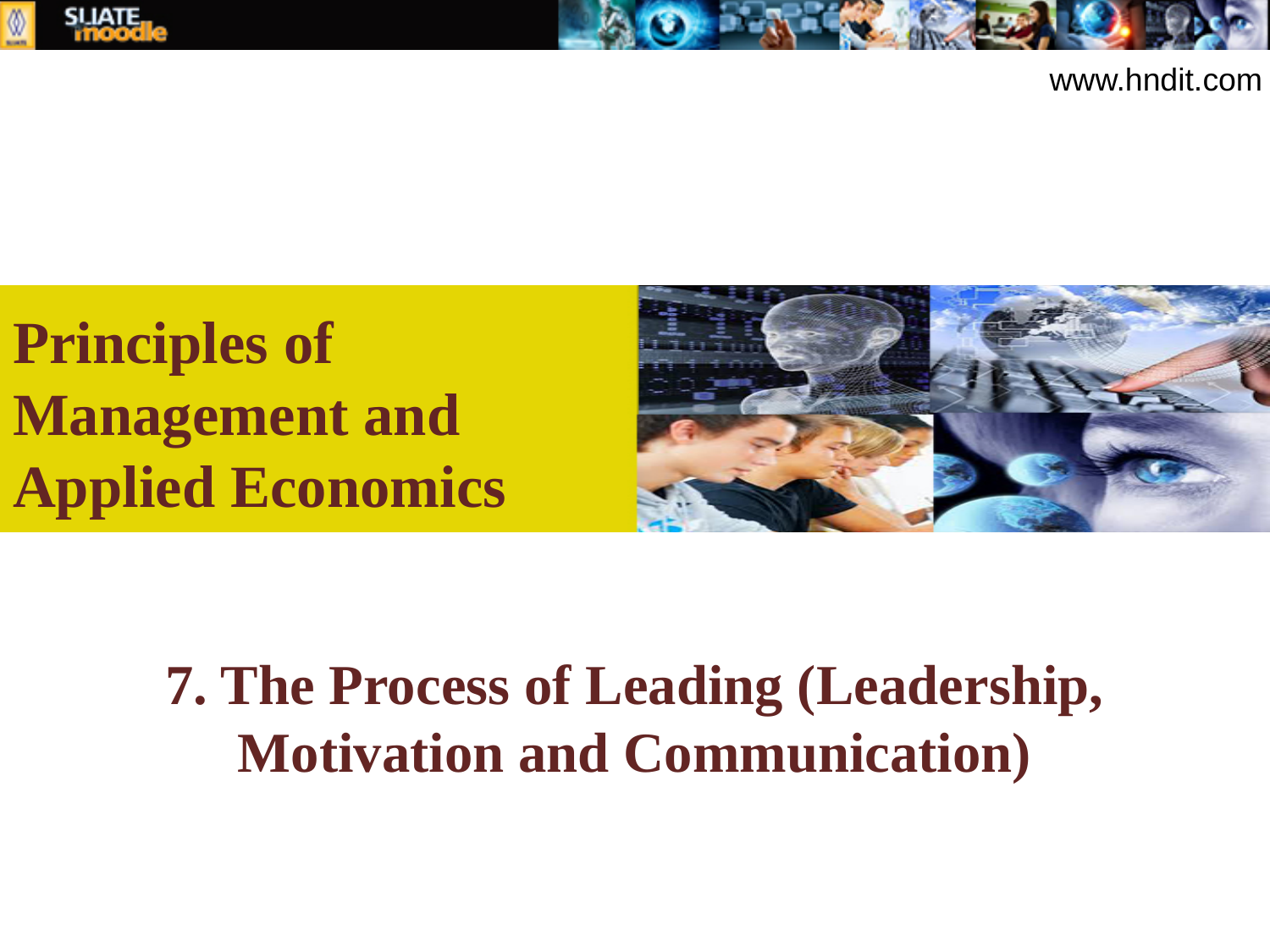

www.hndit.com
Principles of Management and Applied Economics
# 7. The Process of Leading (Leadership, Motivation and Communication)